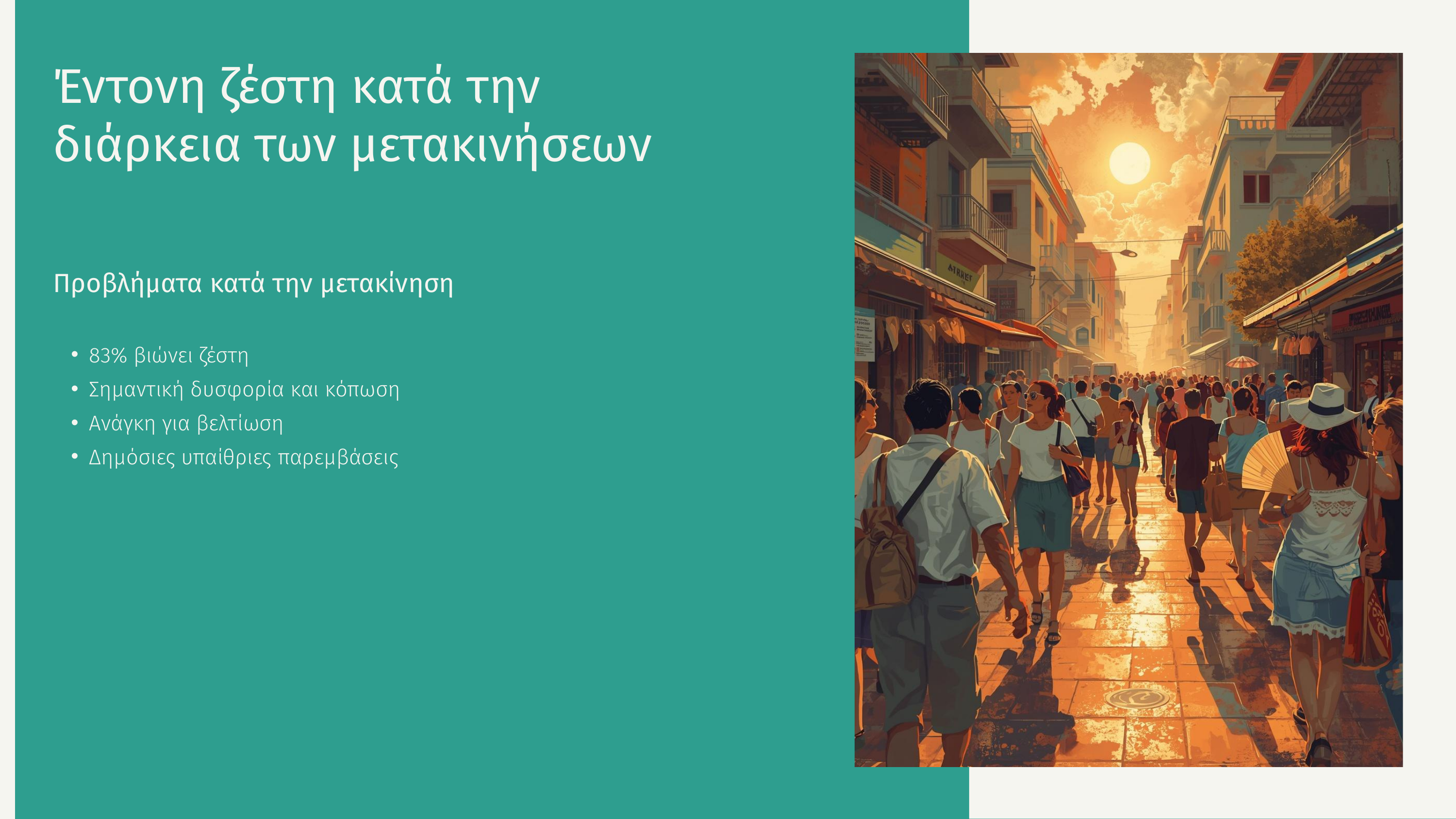

Έντονη ζέστη κατά την διάρκεια των μετακινήσεων
Προβλήματα κατά την μετακίνηση
83% βιώνει ζέστη
Σημαντική δυσφορία και κόπωση
Ανάγκη για βελτίωση
Δημόσιες υπαίθριες παρεμβάσεις